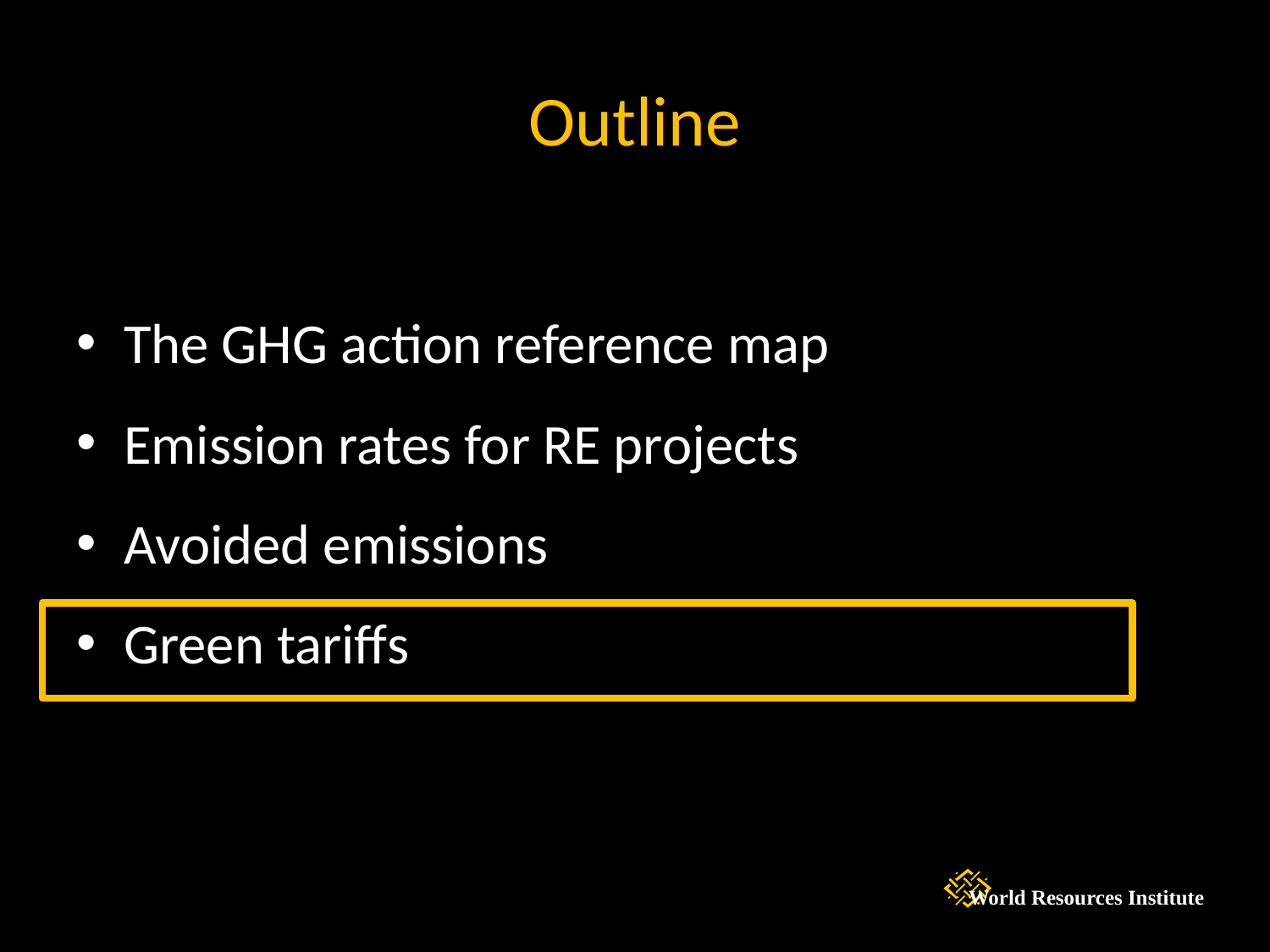

# Outline

The GHG action reference map
Emission rates for RE projects
Avoided emissions
Green tariffs

World Resources Institute